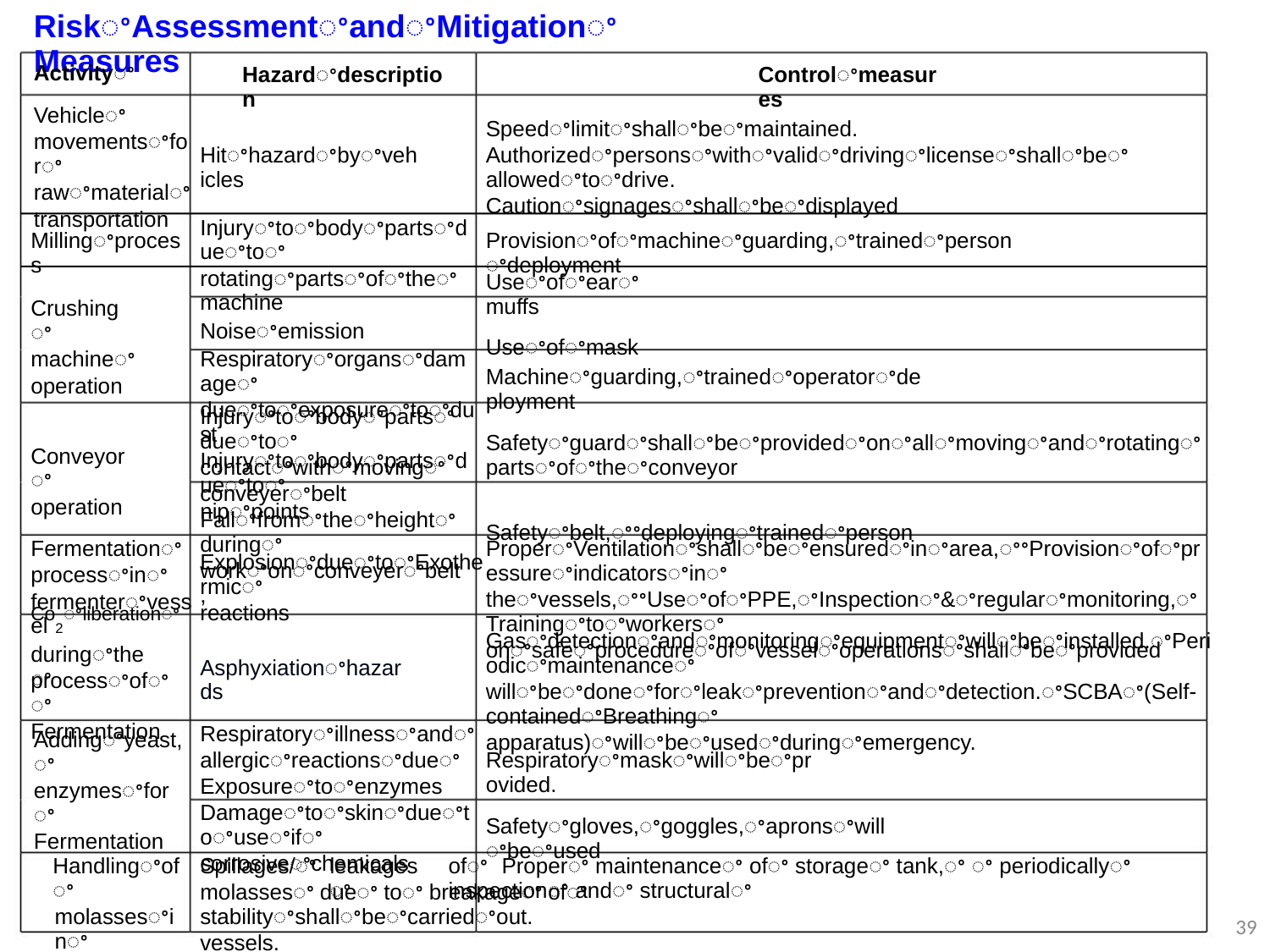

RiskꢀAssessmentꢀandꢀMitigationꢀMeasures
Activityꢀ
Hazardꢀdescription
Controlꢀmeasures
Vehicleꢀ
Speedꢀlimitꢀshallꢀbeꢀmaintained.
Authorizedꢀpersonsꢀwithꢀvalidꢀdrivingꢀlicenseꢀshallꢀbeꢀallowedꢀtoꢀdrive.
Cautionꢀsignagesꢀshallꢀbeꢀdisplayed
movementsꢀforꢀ
rawꢀmaterialꢀ
transportation
Hitꢀhazardꢀbyꢀvehicles
Injuryꢀtoꢀbodyꢀpartsꢀdueꢀtoꢀ
rotatingꢀpartsꢀofꢀtheꢀmachine
Noiseꢀemission
Respiratoryꢀorgansꢀdamageꢀ
dueꢀtoꢀexposureꢀtoꢀdust
Injuryꢀtoꢀbodyꢀpartsꢀdueꢀtoꢀ
nipꢀpoints
Millingꢀprocess
Provisionꢀofꢀmachineꢀguarding,ꢀtrainedꢀpersonꢀdeployment
Useꢀofꢀearꢀmuffs
Useꢀofꢀmask
Crushingꢀ
machineꢀ
operation
Machineꢀguarding,ꢀtrainedꢀoperatorꢀdeployment
Injuryꢀtoꢀbodyꢀpartsꢀdueꢀtoꢀ
contactꢀwithꢀmovingꢀ
conveyerꢀbelt
Fallꢀfromꢀtheꢀheightꢀduringꢀ
workꢀonꢀconveyerꢀbelt,
Safetyꢀguardꢀshallꢀbeꢀprovidedꢀonꢀallꢀmovingꢀandꢀrotatingꢀpartsꢀofꢀtheꢀconveyor
Safetyꢀbelt,ꢀꢀdeployingꢀtrainedꢀperson
Conveyorꢀ
operation
Fermentationꢀ
processꢀinꢀ
fermenterꢀvessel
ProperꢀVentilationꢀshallꢀbeꢀensuredꢀinꢀarea,ꢀꢀProvisionꢀofꢀpressureꢀindicatorsꢀinꢀ
theꢀvessels,ꢀꢀUseꢀofꢀPPE,ꢀInspectionꢀ&ꢀregularꢀmonitoring,ꢀTrainingꢀtoꢀworkersꢀ
onꢀsafeꢀprocedureꢀofꢀvesselꢀoperationsꢀshallꢀbeꢀprovided
ExplosionꢀdueꢀtoꢀExothermicꢀ
reactions
Co2ꢀliberationꢀ
Gasꢀdetectionꢀandꢀmonitoringꢀequipmentꢀwillꢀbeꢀinstalled.ꢀPeriodicꢀmaintenanceꢀ
willꢀbeꢀdoneꢀforꢀleakꢀpreventionꢀandꢀdetection.ꢀSCBAꢀ(Self-containedꢀBreathingꢀ
apparatus)ꢀwillꢀbeꢀusedꢀduringꢀemergency.
duringꢀtheꢀ
Asphyxiationꢀhazards
processꢀofꢀꢀ
Fermentation
Respiratoryꢀillnessꢀandꢀ
allergicꢀreactionsꢀdueꢀ
Exposureꢀtoꢀenzymes
Damageꢀtoꢀskinꢀdueꢀtoꢀuseꢀifꢀ
corrosiveꢀchemicals
Addingꢀyeast,ꢀ
enzymesꢀforꢀ
Fermentation
Respiratoryꢀmaskꢀwillꢀbeꢀprovided.
Safetyꢀgloves,ꢀgoggles,ꢀapronsꢀwillꢀbeꢀused
Handlingꢀofꢀ
molassesꢀinꢀ
storageꢀtank
Spillages/ꢀ
molassesꢀ dueꢀ toꢀ breakageꢀ ofꢀ stabilityꢀshallꢀbeꢀcarriedꢀout.
vessels. Dykeꢀwallsꢀshallꢀbeꢀprovided.
leakagesꢀ
ofꢀ Properꢀ maintenanceꢀ ofꢀ storageꢀ tank,ꢀ ꢀ periodicallyꢀ inspectionꢀ andꢀ structuralꢀ
39